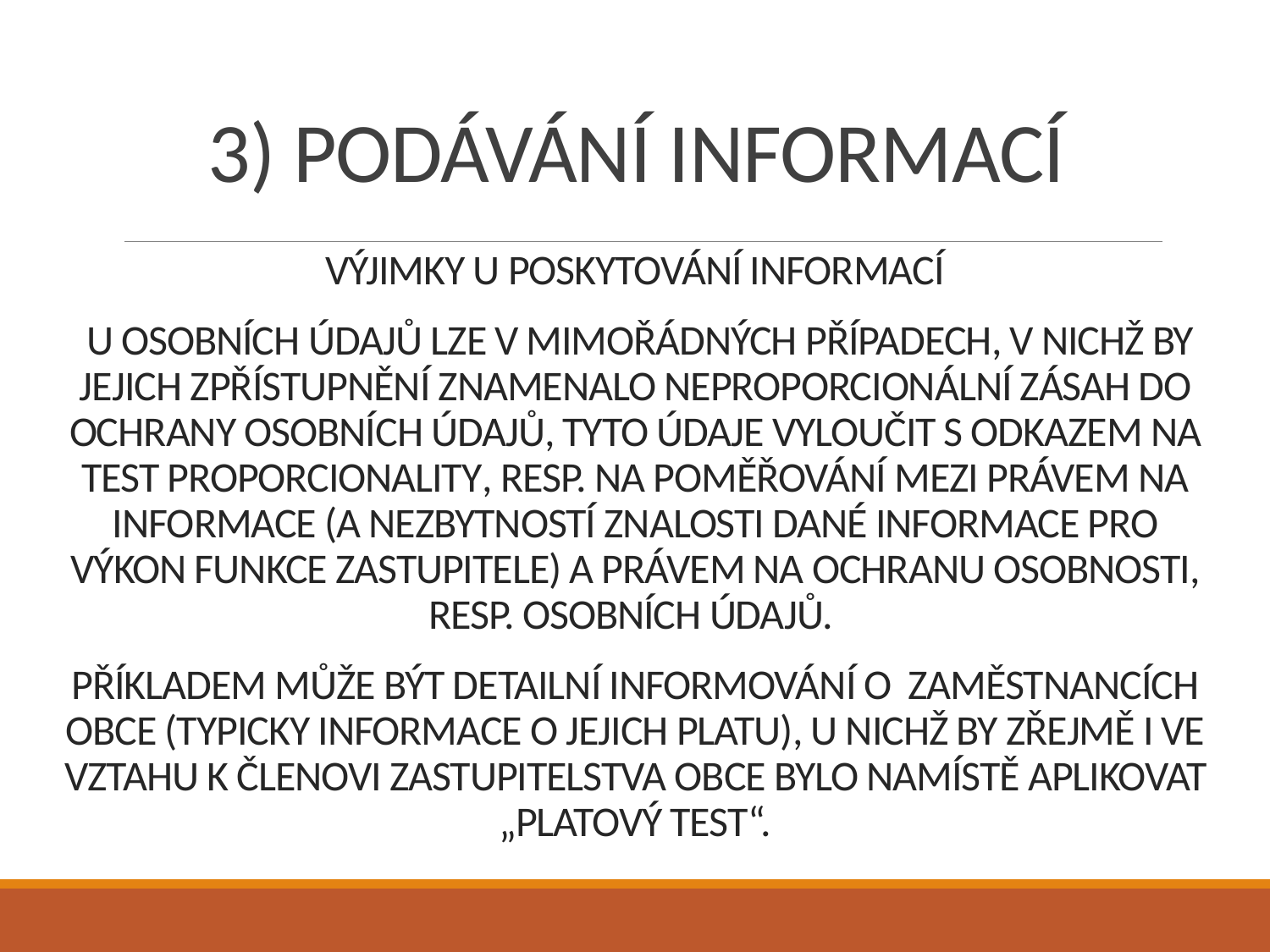

# 3) Podávání informací
Výjimky u poskytování informací
 U osobních údajů lze v mimořádných případech, v nichž by jejich zpřístupnění znamenalo neproporcionální zásah do ochrany osobních údajů, tyto údaje vyloučit s odkazem na test proporcionality, resp. na poměřování mezi právem na informace (a nezbytností znalosti dané informace pro výkon funkce zastupitele) a právem na ochranu osobnosti, resp. osobních údajů.
Příkladem může být detailní informování o  zaměstnancích obce (typicky informace o jejich platu), u nichž by zřejmě i ve vztahu k členovi zastupitelstva obce bylo namístě aplikovat „platový test“.